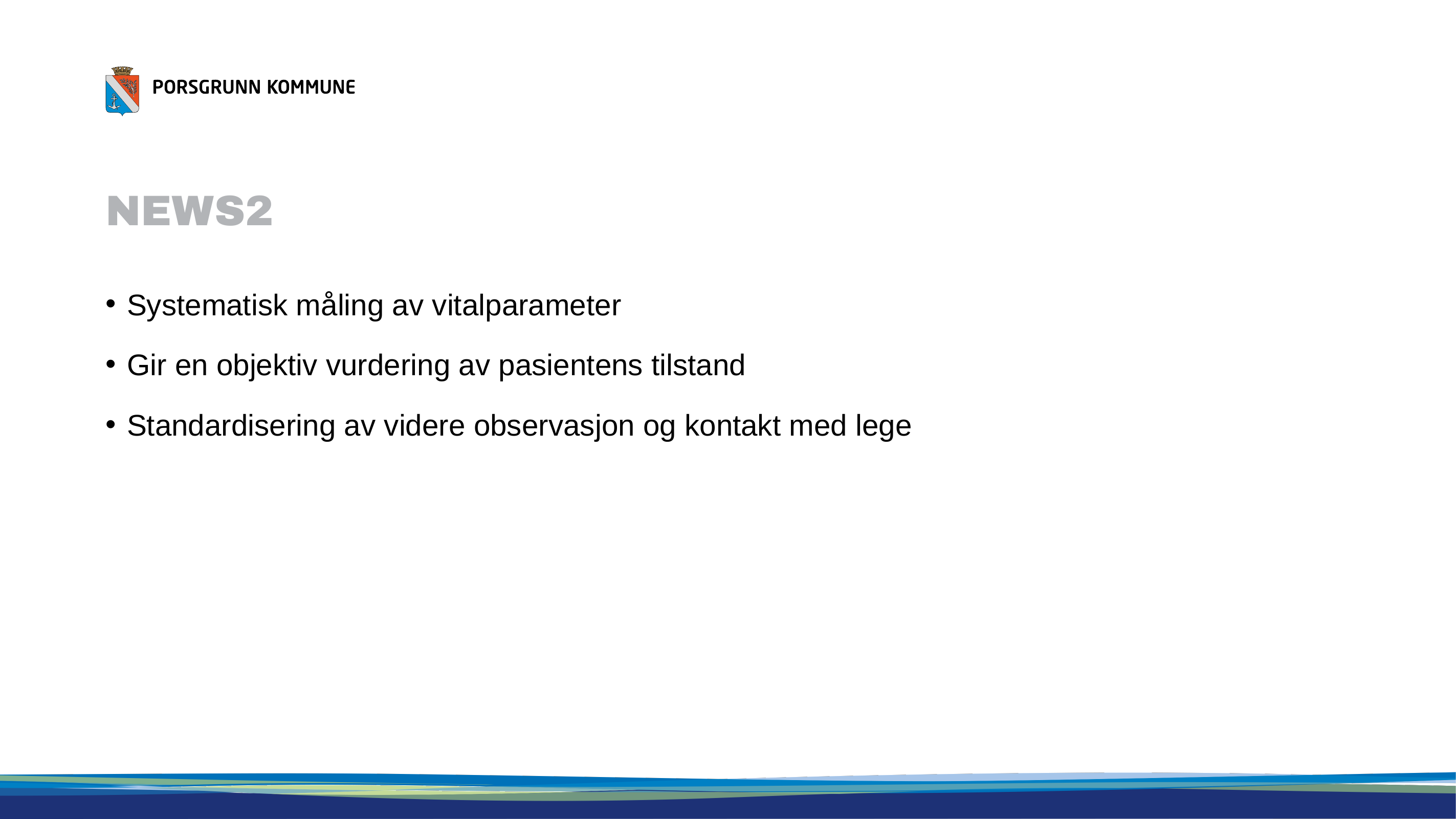

# NEWS2
Systematisk måling av vitalparameter
Gir en objektiv vurdering av pasientens tilstand
Standardisering av videre observasjon og kontakt med lege